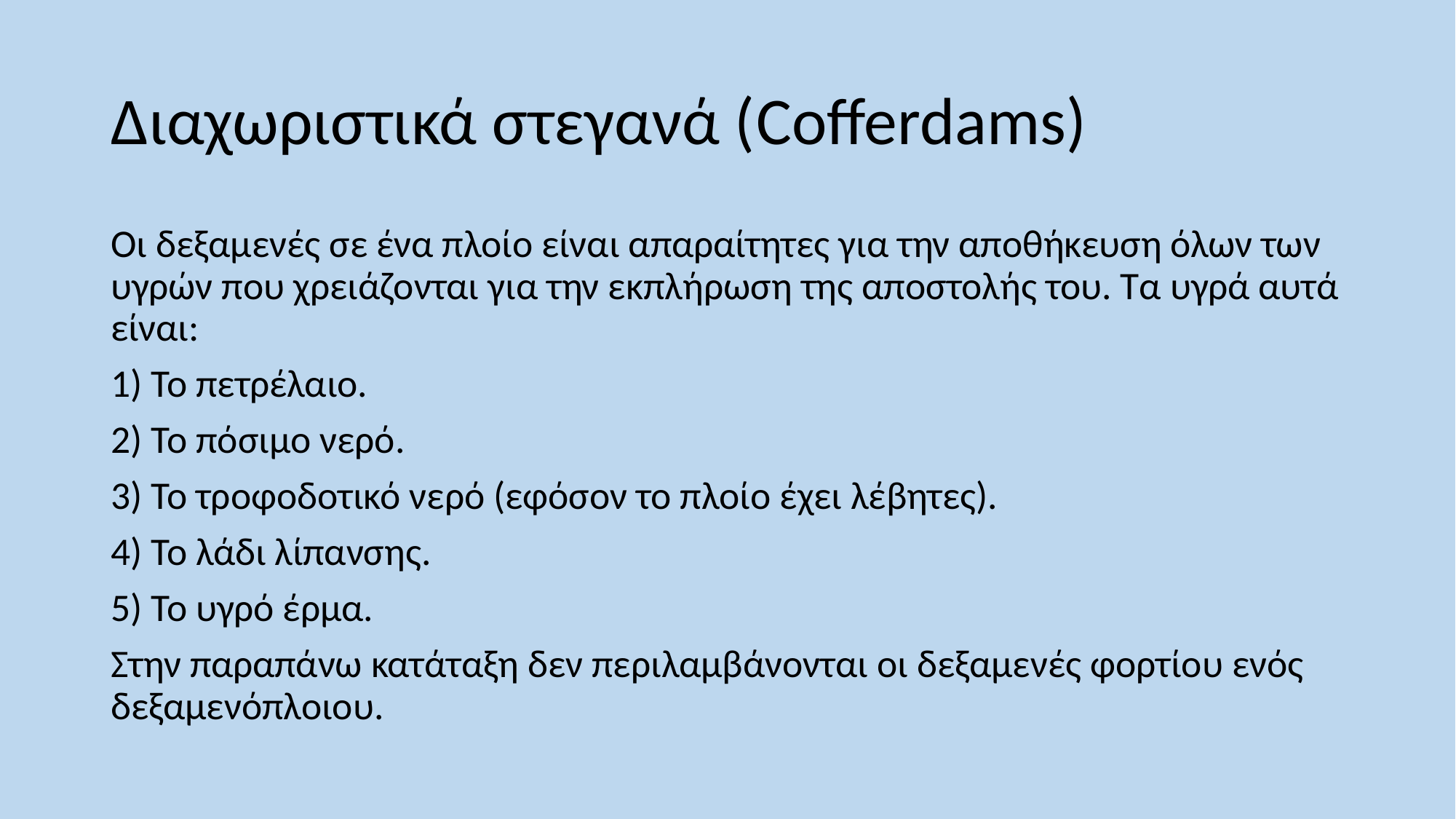

# Διαχωριστικά στεγανά (Cofferdams)
Οι δεξαμενές σε ένα πλοίο είναι απαραίτητες για την αποθήκευση όλων των υγρών που χρειάζονται για την εκπλήρωση της αποστολής του. Τα υγρά αυτά είναι:
1) Το πετρέλαιο.
2) Το πόσιμο νερό.
3) Το τροφοδοτικό νερό (εφόσον το πλοίο έχει λέβητες).
4) Το λάδι λίπανσης.
5) Το υγρό έρμα.
Στην παραπάνω κατάταξη δεν περιλαμβάνονται οι δεξαμενές φορτίου ενός δεξαμενόπλοιου.